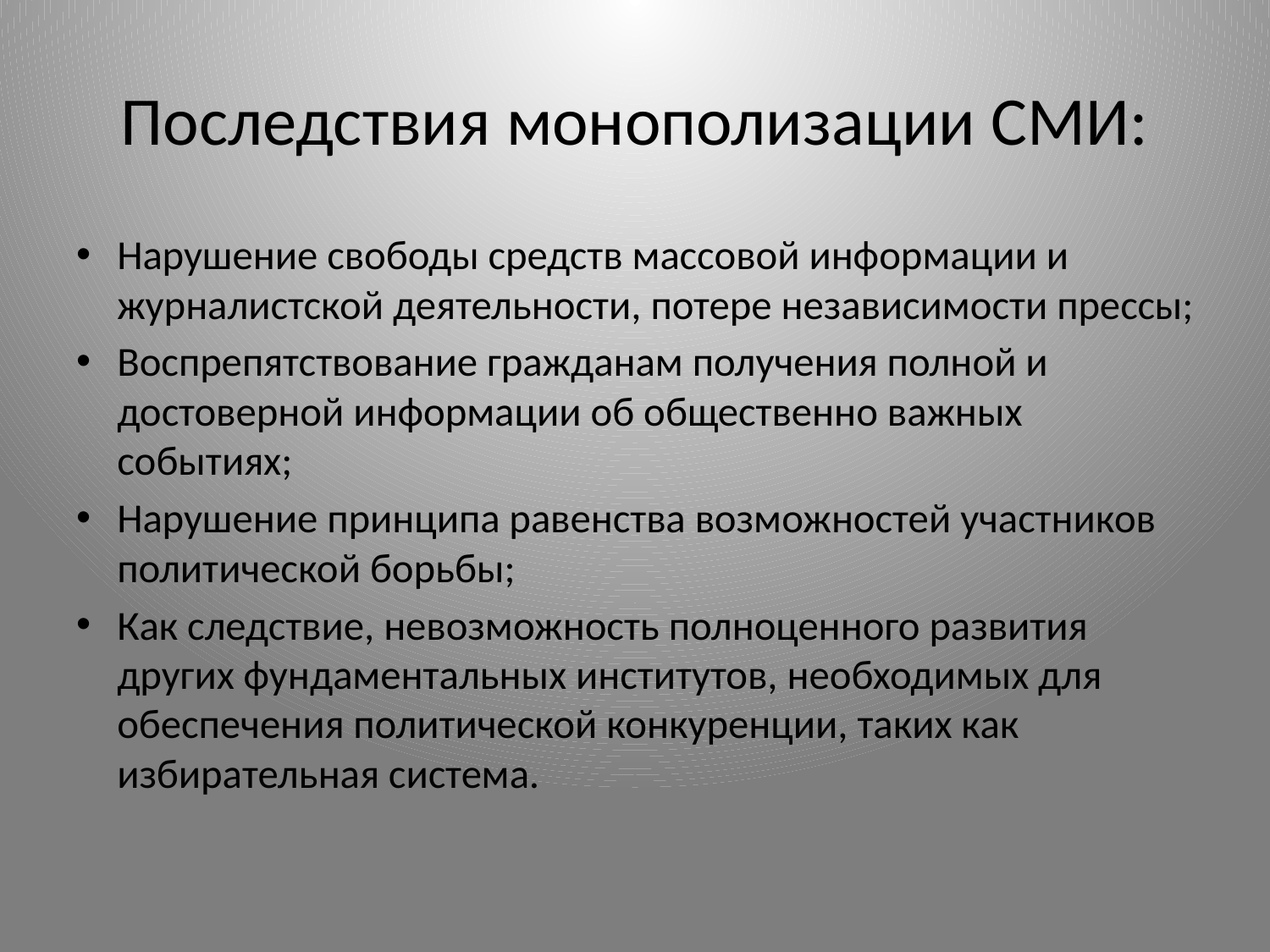

# Последствия монополизации СМИ:
Нарушение свободы средств массовой информации и журналистской деятельности, потере независимости прессы;
Воспрепятствование гражданам получения полной и достоверной информации об общественно важных событиях;
Нарушение принципа равенства возможностей участников политической борьбы;
Как следствие, невозможность полноценного развития других фундаментальных институтов, необходимых для обеспечения политической конкуренции, таких как избирательная система.